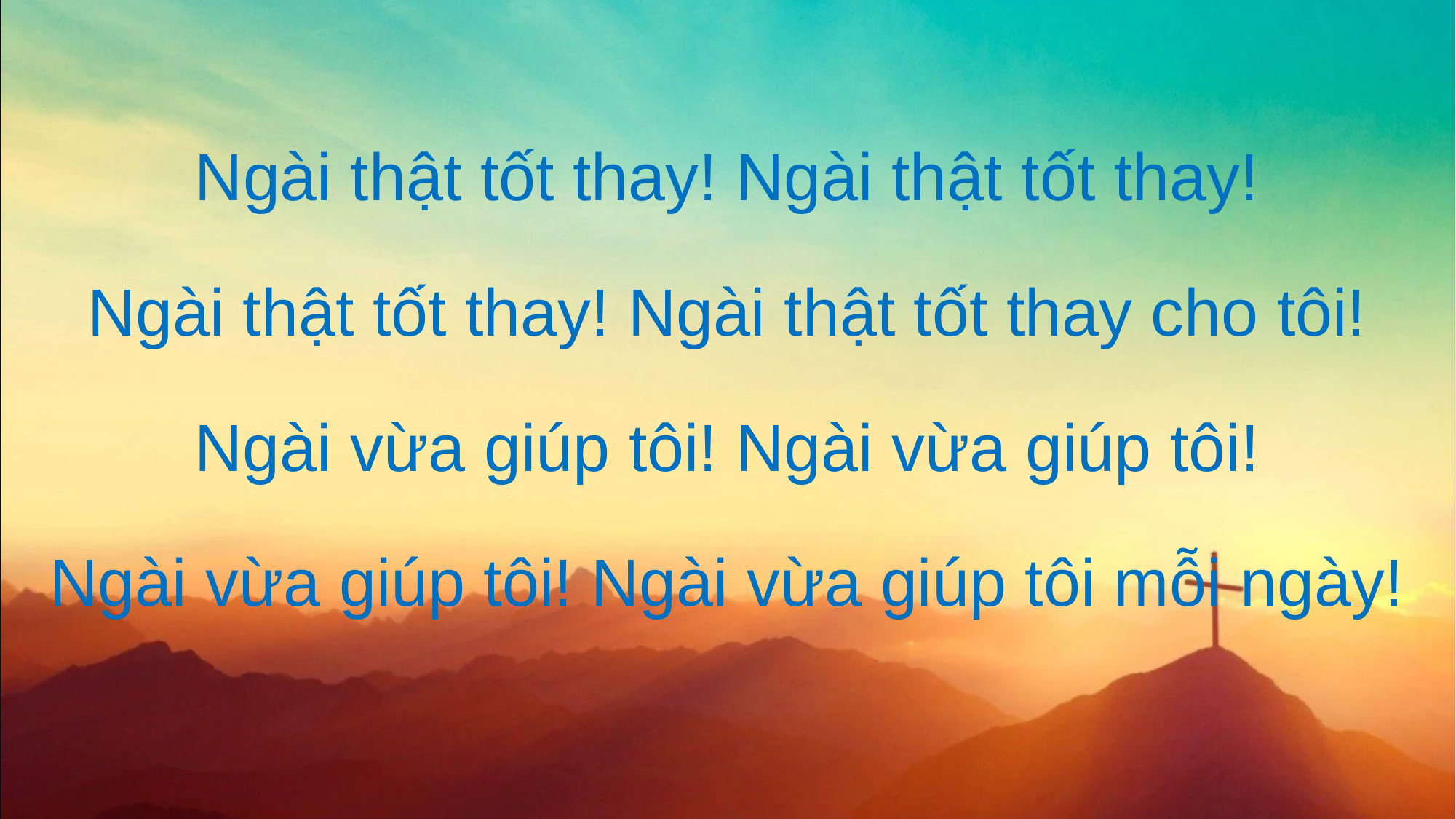

Ngài thật tốt thay! Ngài thật tốt thay!
Ngài thật tốt thay! Ngài thật tốt thay cho tôi!
Ngài vừa giúp tôi! Ngài vừa giúp tôi!
Ngài vừa giúp tôi! Ngài vừa giúp tôi mỗi ngày!